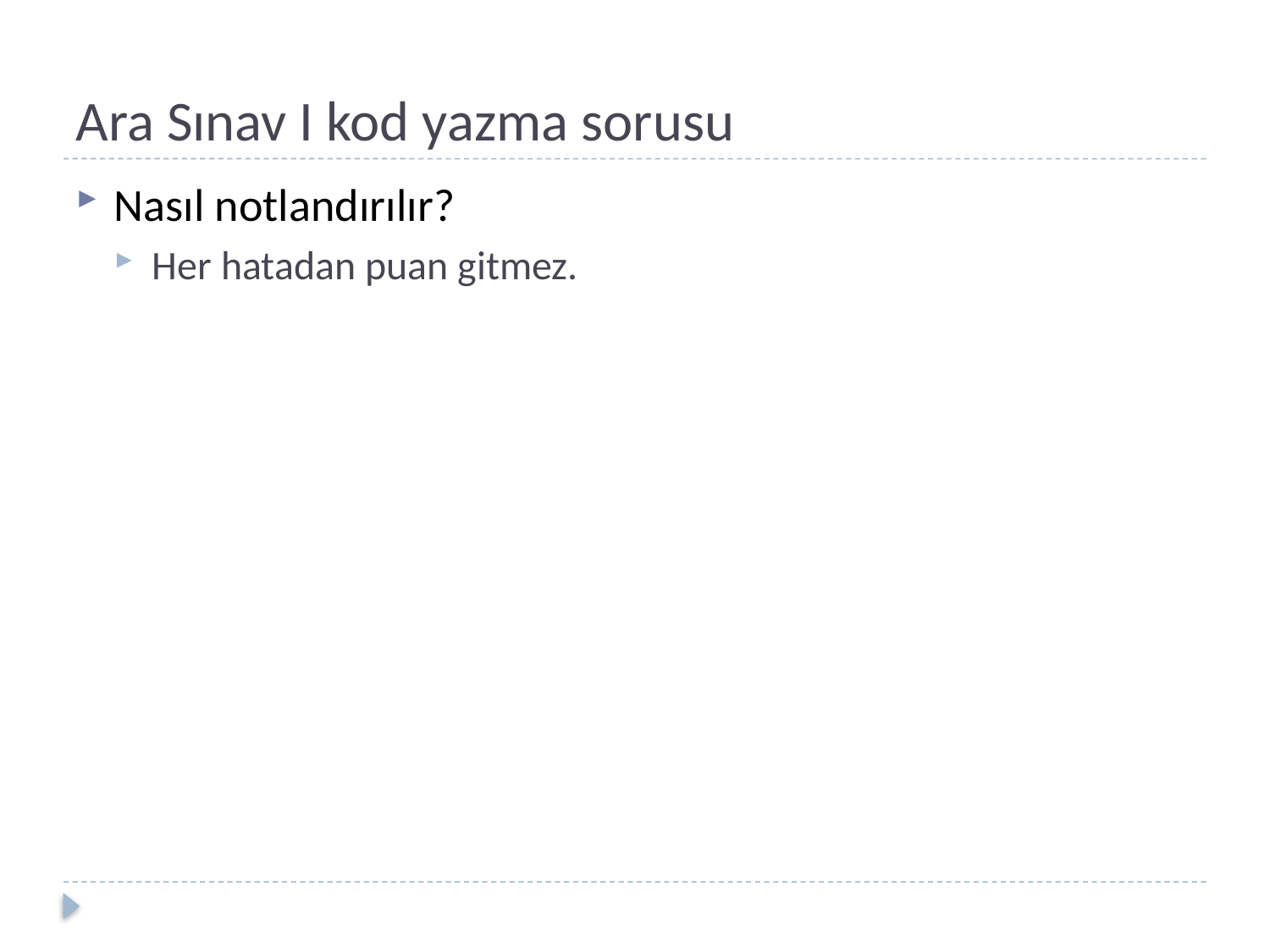

# Ara Sınav I kod yazma sorusu
Nasıl notlandırılır?
Her hatadan puan gitmez.